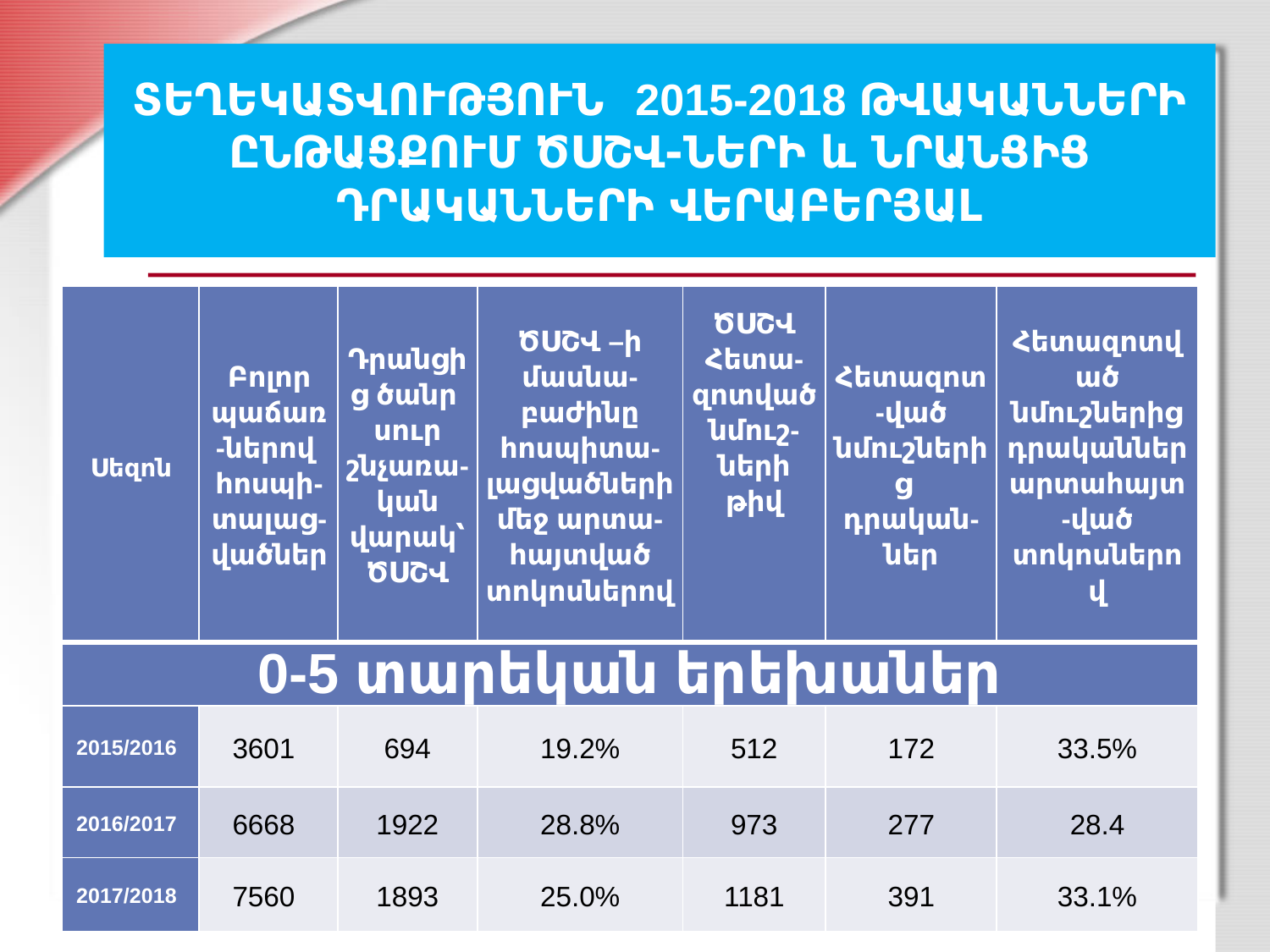

ՏԵՂԵԿԱՏՎՈՒԹՅՈՒՆ  2015-2018 ԹՎԱԿԱՆՆԵՐԻ ԸՆԹԱՑՔՈՒՄ ԾՍՇՎ-ՆԵՐԻ և ՆՐԱՆՑԻՑ ԴՐԱԿԱՆՆԵՐԻ ՎԵՐԱԲԵՐՅԱԼ
| Սեզոն | Բոլոր պաճառ-ներով հոսպի-տալաց-վածներ | Դրանցից ծանր սուր շնչառա-կան վարակ՝ ԾՍՇՎ | ԾՍՇՎ –ի մասնա-բաժինը հոսպիտա-լացվածների մեջ արտա-հայտված տոկոսներով | ԾՍՇՎ Հետա-զոտված նմուշ-ների թիվ | Հետազոտ-ված նմուշներից դրական-ներ | Հետազոտված նմուշներից դրականներ արտահայտ-ված տոկոսներով |
| --- | --- | --- | --- | --- | --- | --- |
| 0-5 տարեկան երեխաներ |  |  |  |  |  |  |
| 2015/2016 | 3601 | 694 | 19.2% | 512 | 172 | 33.5% |
| 2016/2017 | 6668 | 1922 | 28.8% | 973 | 277 | 28.4 |
| 2017/2018 | 7560 | 1893 | 25.0% | 1181 | 391 | 33.1% |